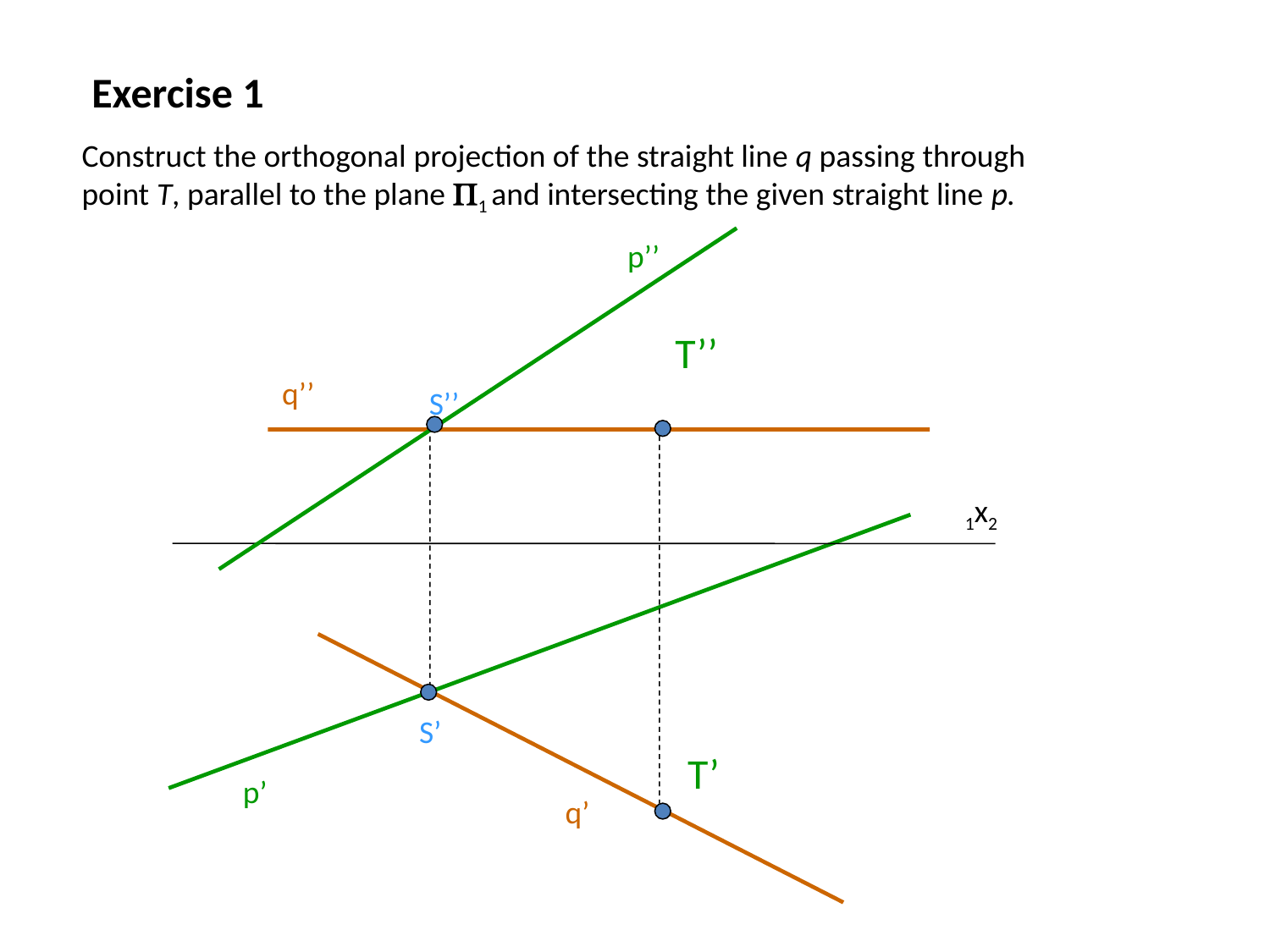

Exercise 1
Construct the orthogonal projection of the straight line q passing through point T, parallel to the plane Π1 and intersecting the given straight line p.

p’’
T’’

T’
p’

q’’

S’’

S’
1x2

q’